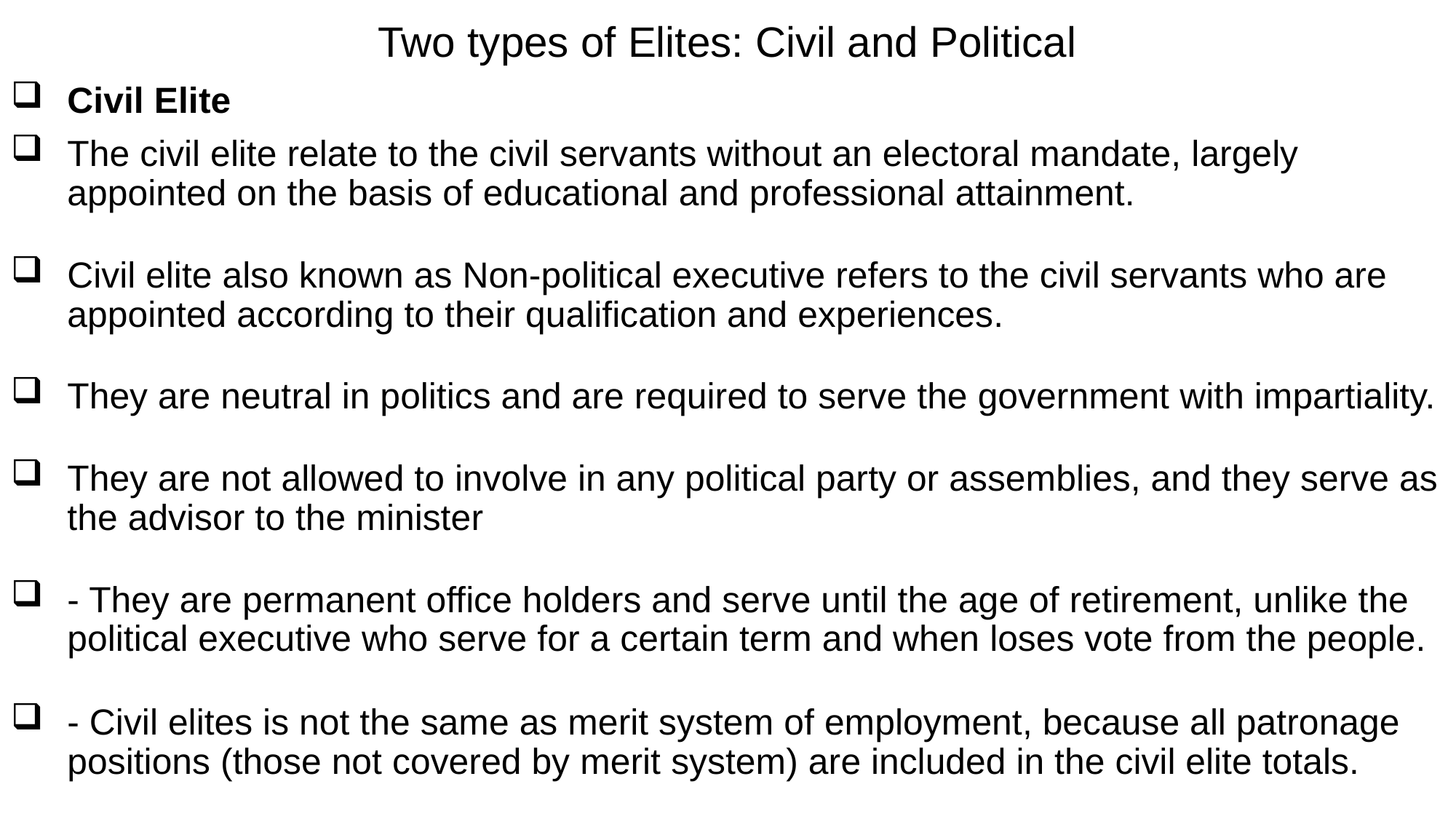

# Two types of Elites: Civil and Political
Civil Elite
The civil elite relate to the civil servants without an electoral mandate, largely appointed on the basis of educational and professional attainment.

Civil elite also known as Non-political executive refers to the civil servants who are appointed according to their qualification and experiences.

They are neutral in politics and are required to serve the government with impartiality.

They are not allowed to involve in any political party or assemblies, and they serve as the advisor to the minister

- They are permanent office holders and serve until the age of retirement, unlike the political executive who serve for a certain term and when loses vote from the people.

- Civil elites is not the same as merit system of employment, because all patronage positions (those not covered by merit system) are included in the civil elite totals.